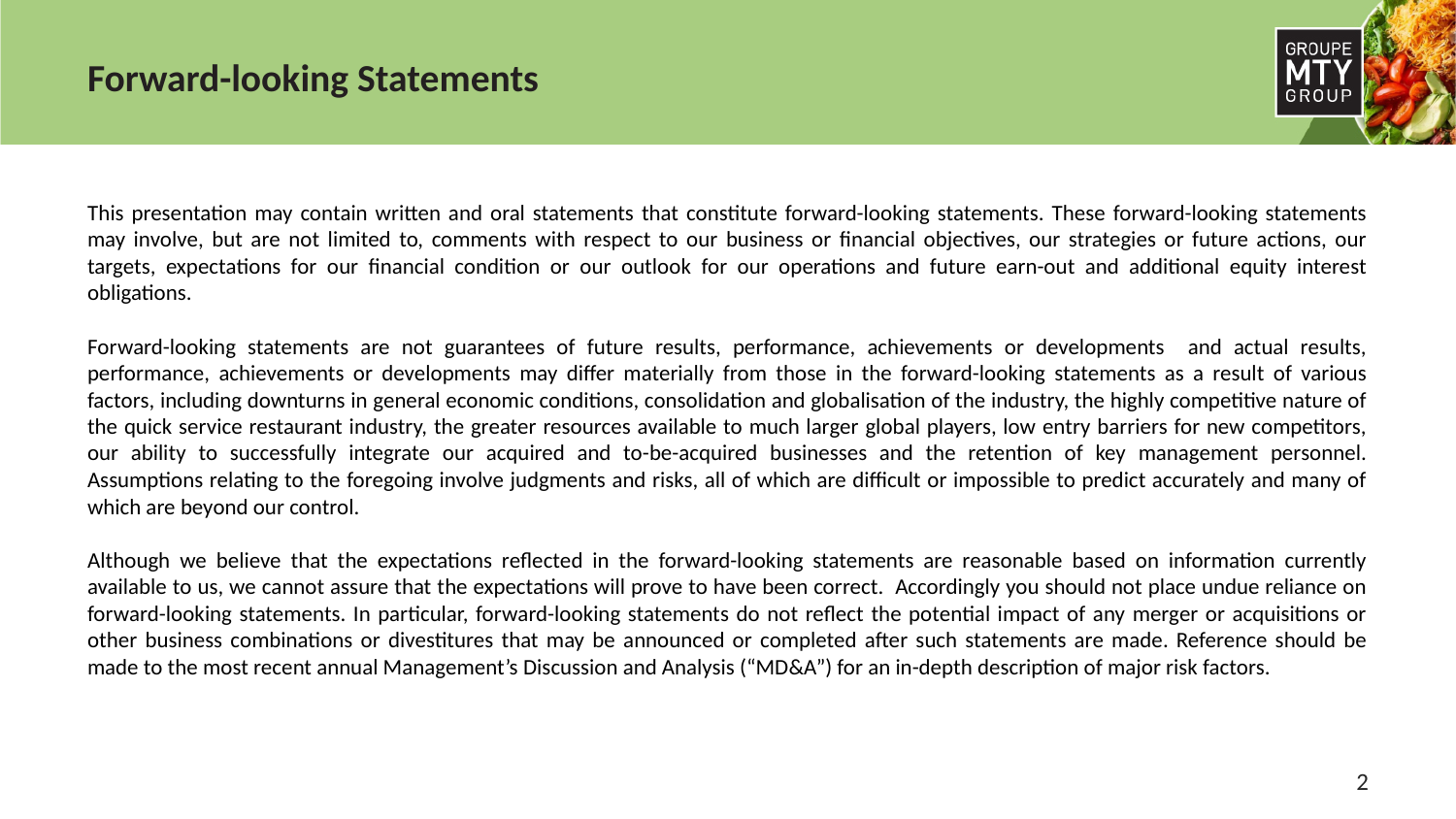

# Forward-looking Statements
This presentation may contain written and oral statements that constitute forward-looking statements. These forward-looking statements may involve, but are not limited to, comments with respect to our business or financial objectives, our strategies or future actions, our targets, expectations for our financial condition or our outlook for our operations and future earn-out and additional equity interest obligations.

Forward-looking statements are not guarantees of future results, performance, achievements or developments  and actual results, performance, achievements or developments may differ materially from those in the forward-looking statements as a result of various factors, including downturns in general economic conditions, consolidation and globalisation of the industry, the highly competitive nature of the quick service restaurant industry, the greater resources available to much larger global players, low entry barriers for new competitors, our ability to successfully integrate our acquired and to-be-acquired businesses and the retention of key management personnel. Assumptions relating to the foregoing involve judgments and risks, all of which are difficult or impossible to predict accurately and many of which are beyond our control.

Although we believe that the expectations reflected in the forward-looking statements are reasonable based on information currently available to us, we cannot assure that the expectations will prove to have been correct.  Accordingly you should not place undue reliance on forward-looking statements. In particular, forward-looking statements do not reflect the potential impact of any merger or acquisitions or other business combinations or divestitures that may be announced or completed after such statements are made. Reference should be made to the most recent annual Management’s Discussion and Analysis (“MD&A”) for an in-depth description of major risk factors.
2